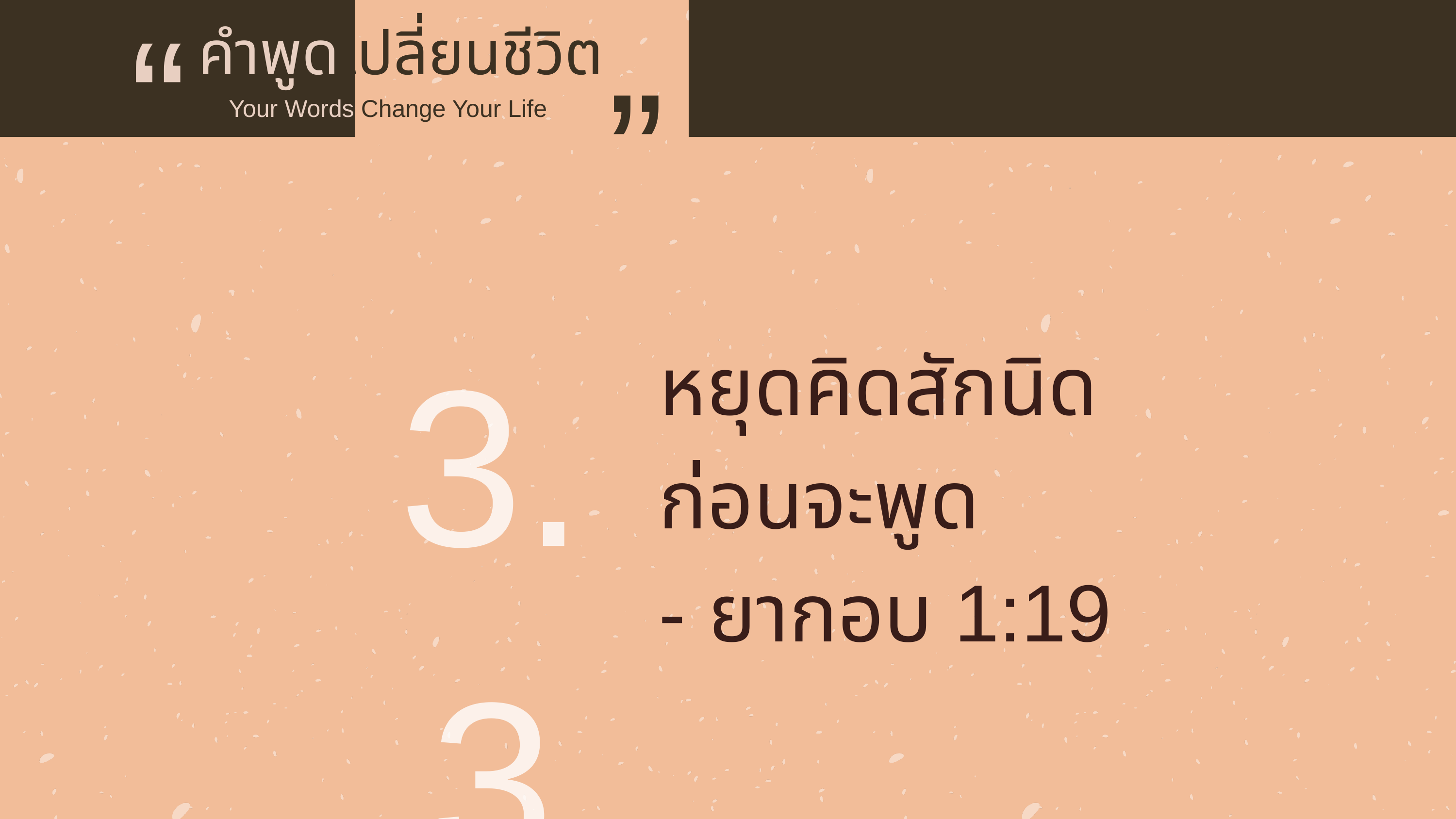

“

คำพูดเปลี่ยนชีวิต
”
Your Words Change Your Life
3.3
หยุดคิดสักนิด
ก่อนจะพูด
- ยากอบ 1:19